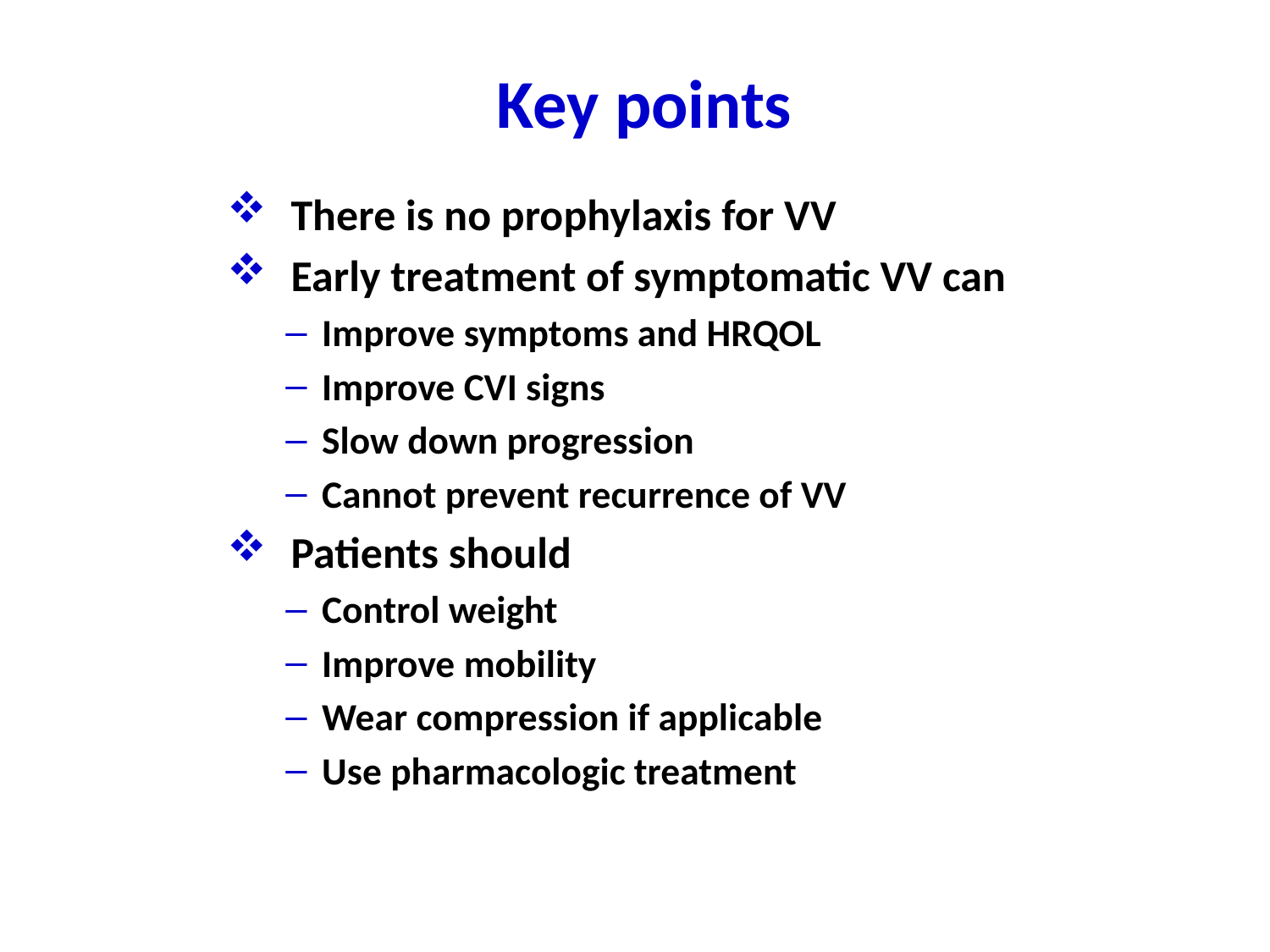

# Key points
  There is no prophylaxis for VV
  Early treatment of symptomatic VV can
Improve symptoms and HRQOL
Improve CVI signs
Slow down progression
Cannot prevent recurrence of VV
  Patients should
Control weight
Improve mobility
Wear compression if applicable
Use pharmacologic treatment